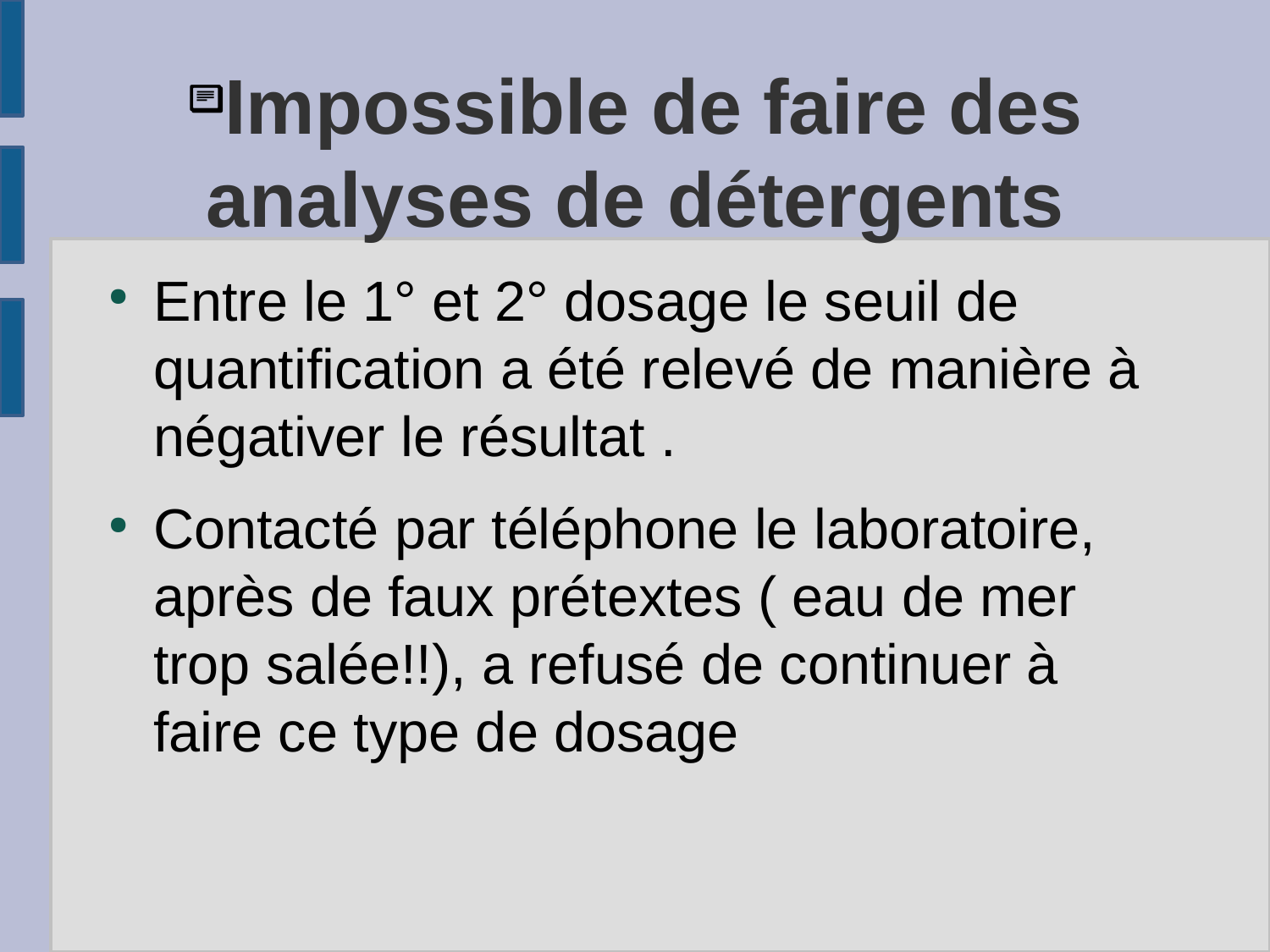

# Impossible de faire des analyses de détergents
Entre le 1° et 2° dosage le seuil de quantification a été relevé de manière à négativer le résultat .
Contacté par téléphone le laboratoire, après de faux prétextes ( eau de mer trop salée!!), a refusé de continuer à faire ce type de dosage